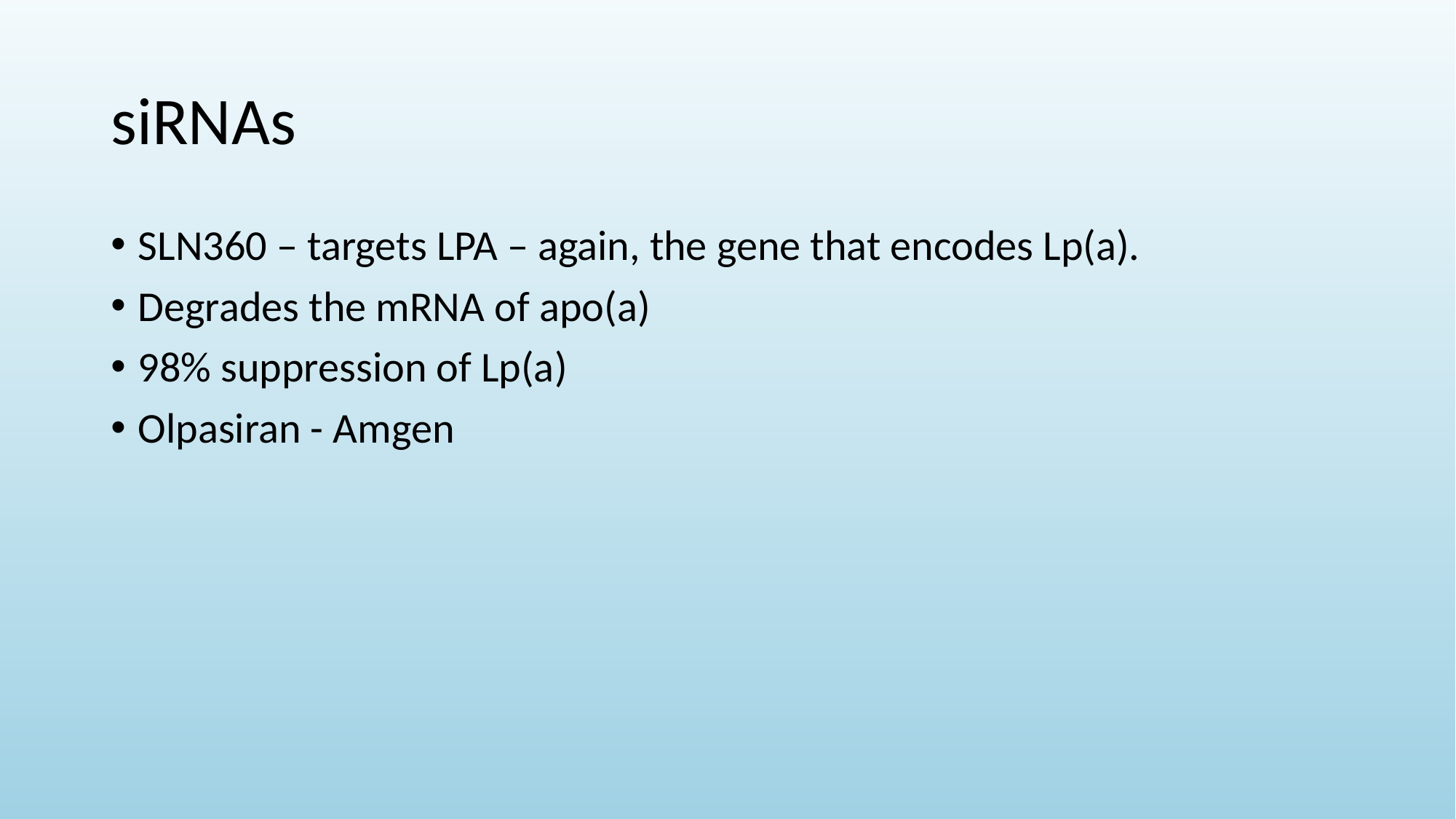

# siRNAs
SLN360 – targets LPA – again, the gene that encodes Lp(a).
Degrades the mRNA of apo(a)
98% suppression of Lp(a)
Olpasiran - Amgen